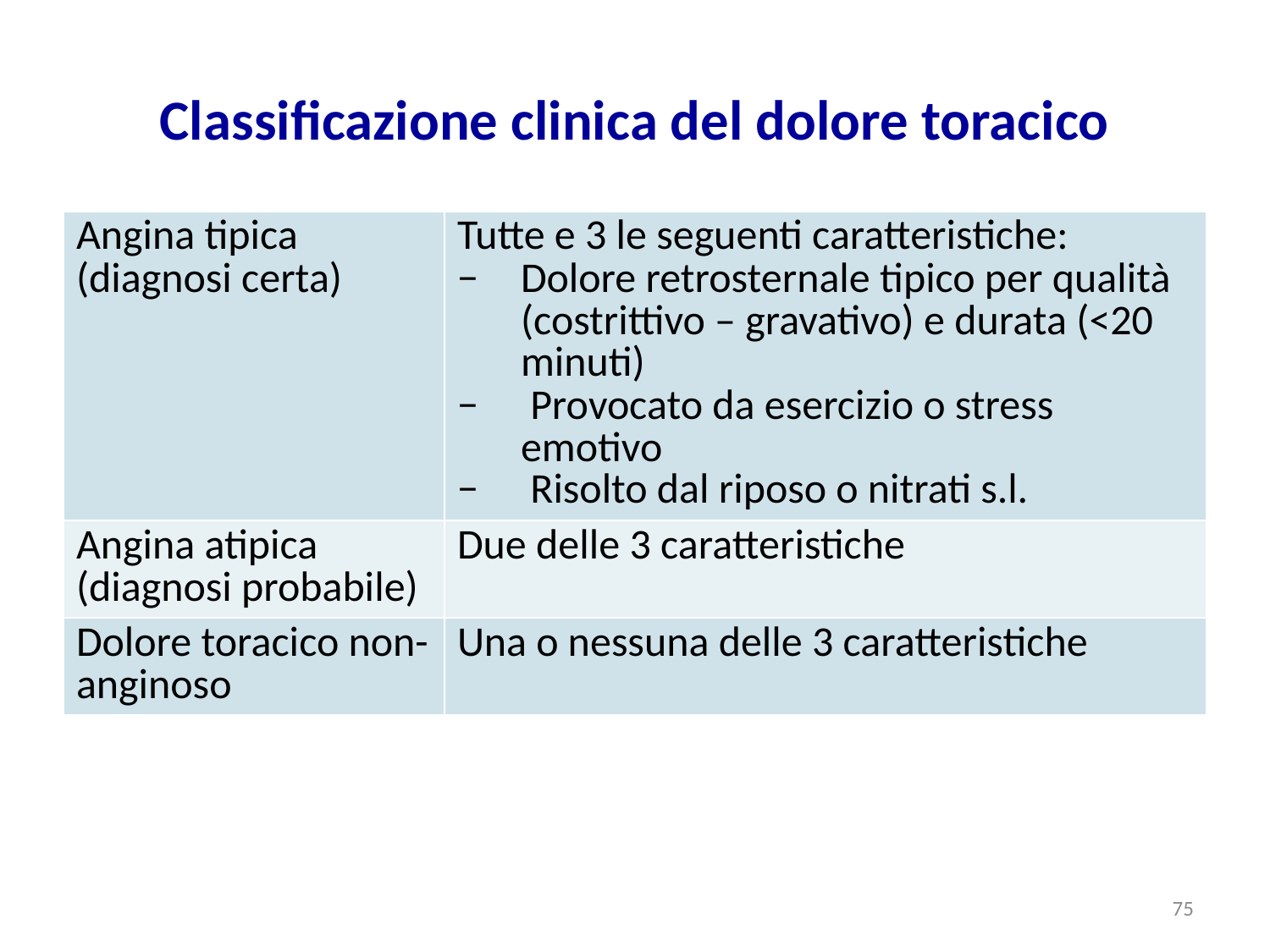

# Classificazione clinica del dolore toracico
| Angina tipica (diagnosi certa) | Tutte e 3 le seguenti caratteristiche: Dolore retrosternale tipico per qualità (costrittivo – gravativo) e durata (<20 minuti) Provocato da esercizio o stress emotivo Risolto dal riposo o nitrati s.l. |
| --- | --- |
| Angina atipica (diagnosi probabile) | Due delle 3 caratteristiche |
| Dolore toracico non-anginoso | Una o nessuna delle 3 caratteristiche |
75